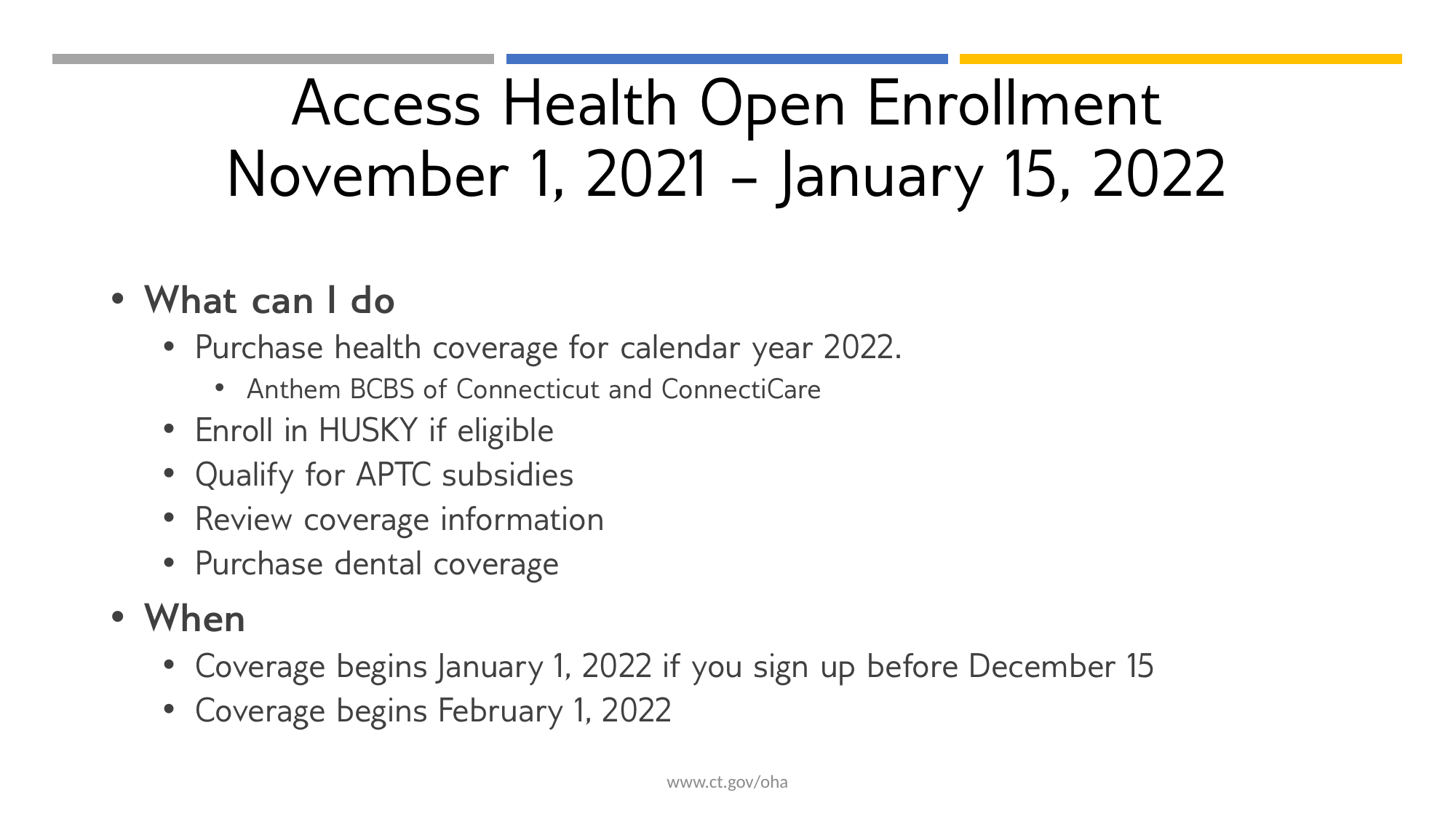

# Access Health Open Enrollment November 1, 2021 – January 15, 2022
What can I do
Purchase health coverage for calendar year 2022.
Anthem BCBS of Connecticut and ConnectiCare
Enroll in HUSKY if eligible
Qualify for APTC subsidies
Review coverage information
Purchase dental coverage
When
Coverage begins January 1, 2022 if you sign up before December 15
Coverage begins February 1, 2022
www.ct.gov/oha